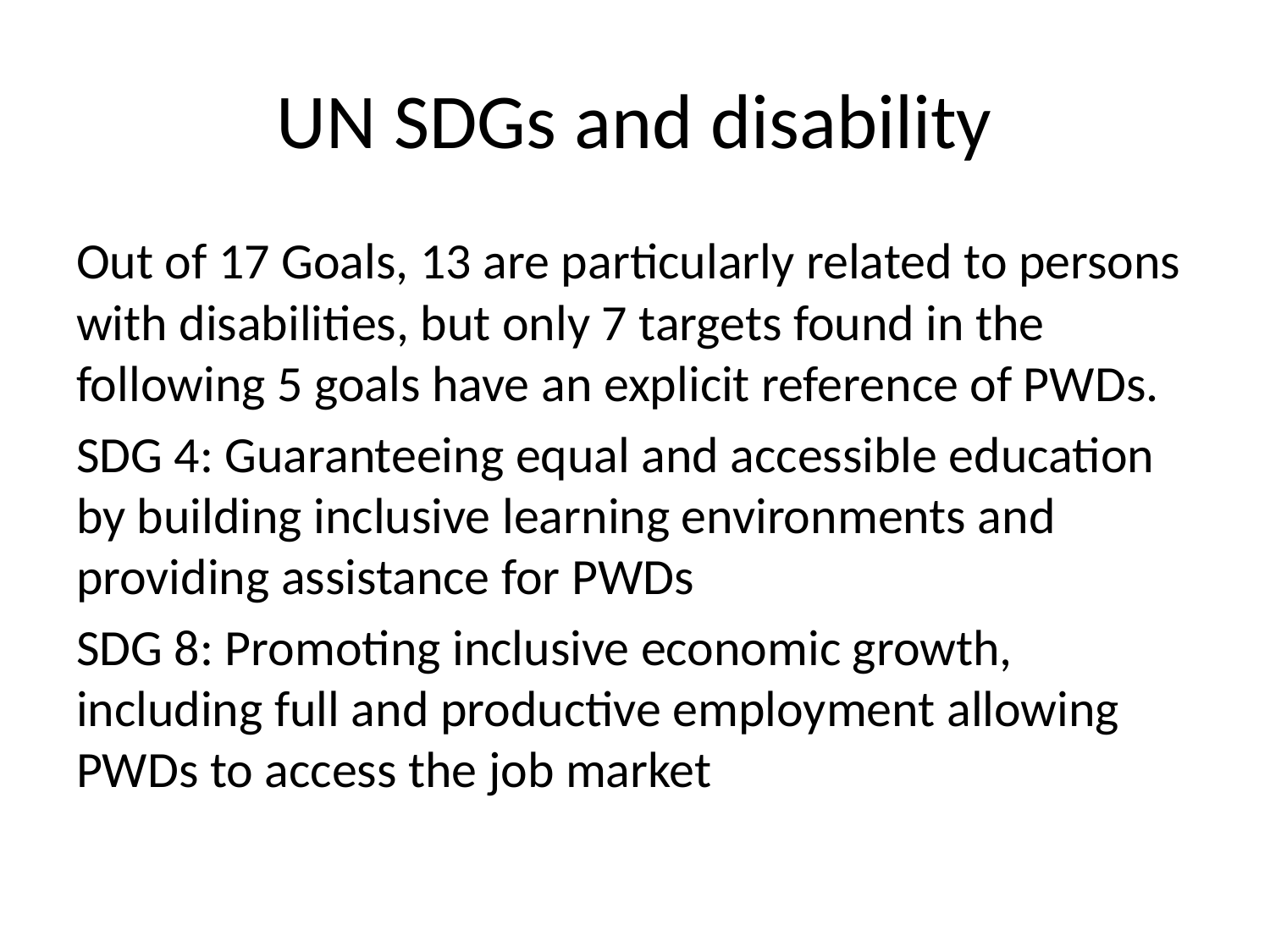

# UN SDGs and disability
Out of 17 Goals, 13 are particularly related to persons with disabilities, but only 7 targets found in the following 5 goals have an explicit reference of PWDs.
SDG 4: Guaranteeing equal and accessible education by building inclusive learning environments and providing assistance for PWDs
SDG 8: Promoting inclusive economic growth, including full and productive employment allowing PWDs to access the job market